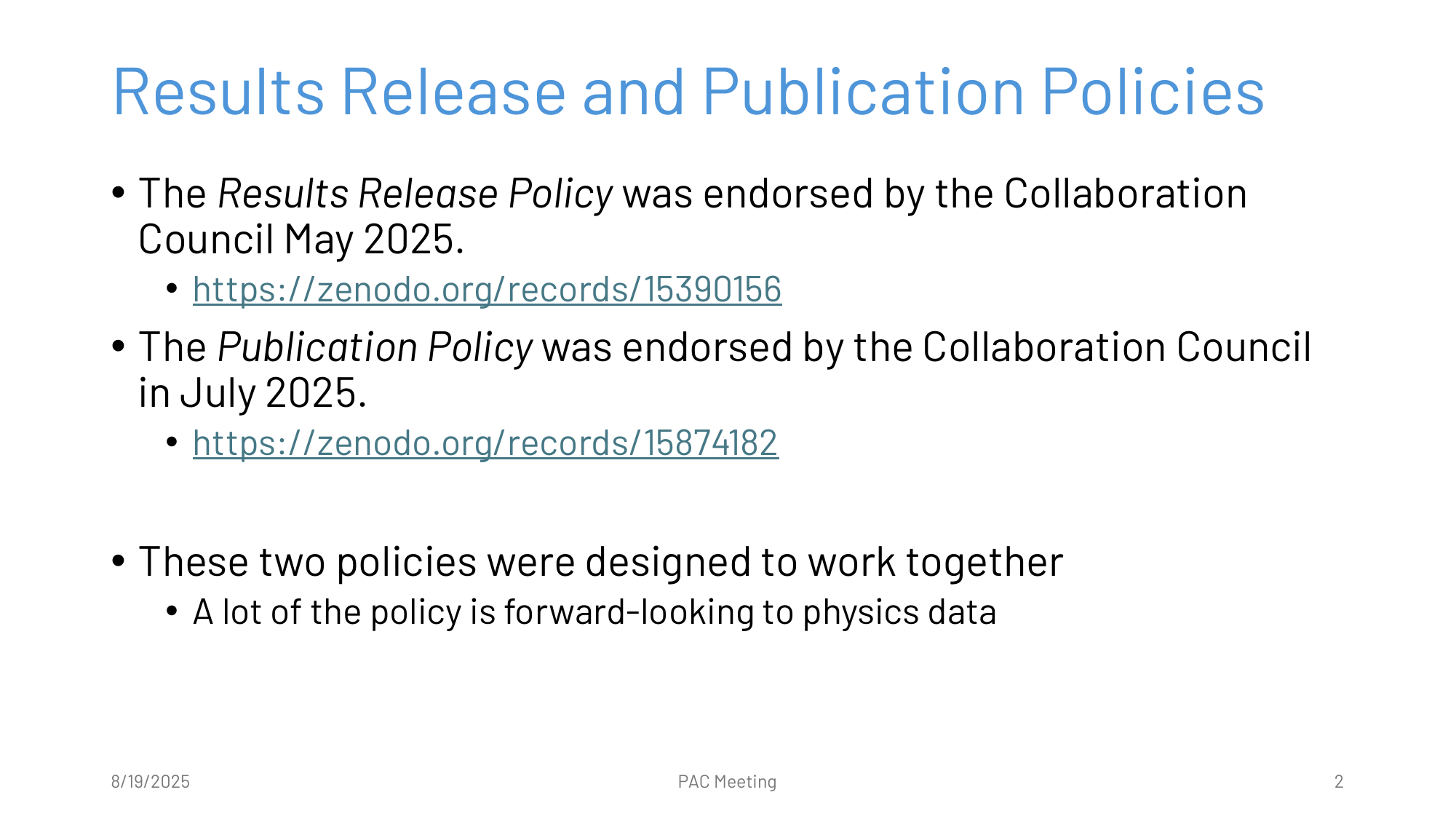

# Results Release and Publication Policies
The Results Release Policy was endorsed by the Collaboration Council May 2025.
https://zenodo.org/records/15390156
The Publication Policy was endorsed by the Collaboration Council in July 2025.
https://zenodo.org/records/15874182

These two policies were designed to work together
A lot of the policy is forward-looking to physics data

8/19/2025
PAC Meeting
2